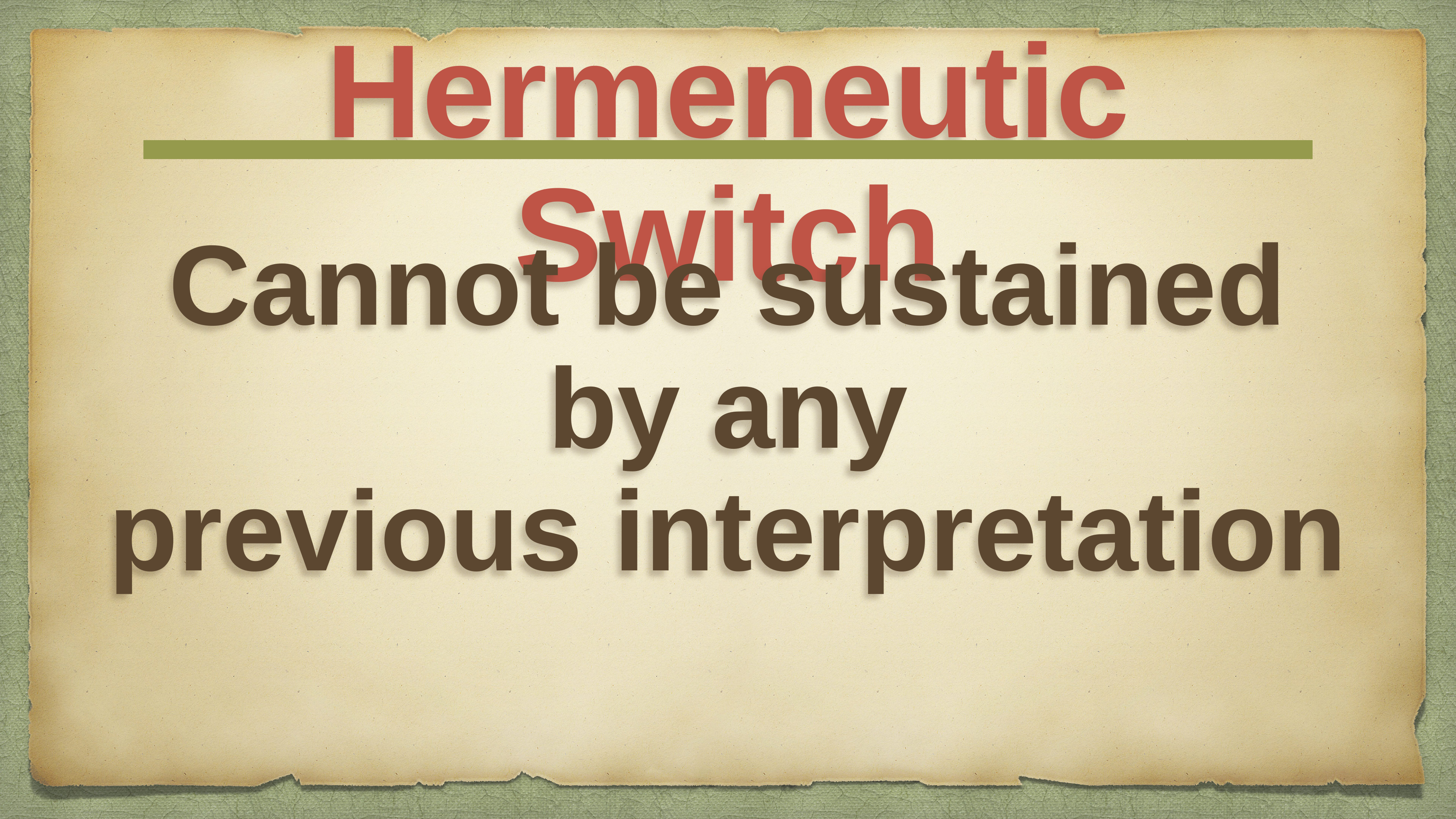

Hermeneutic Switch

Cannot be sustained
by any
previous interpretation